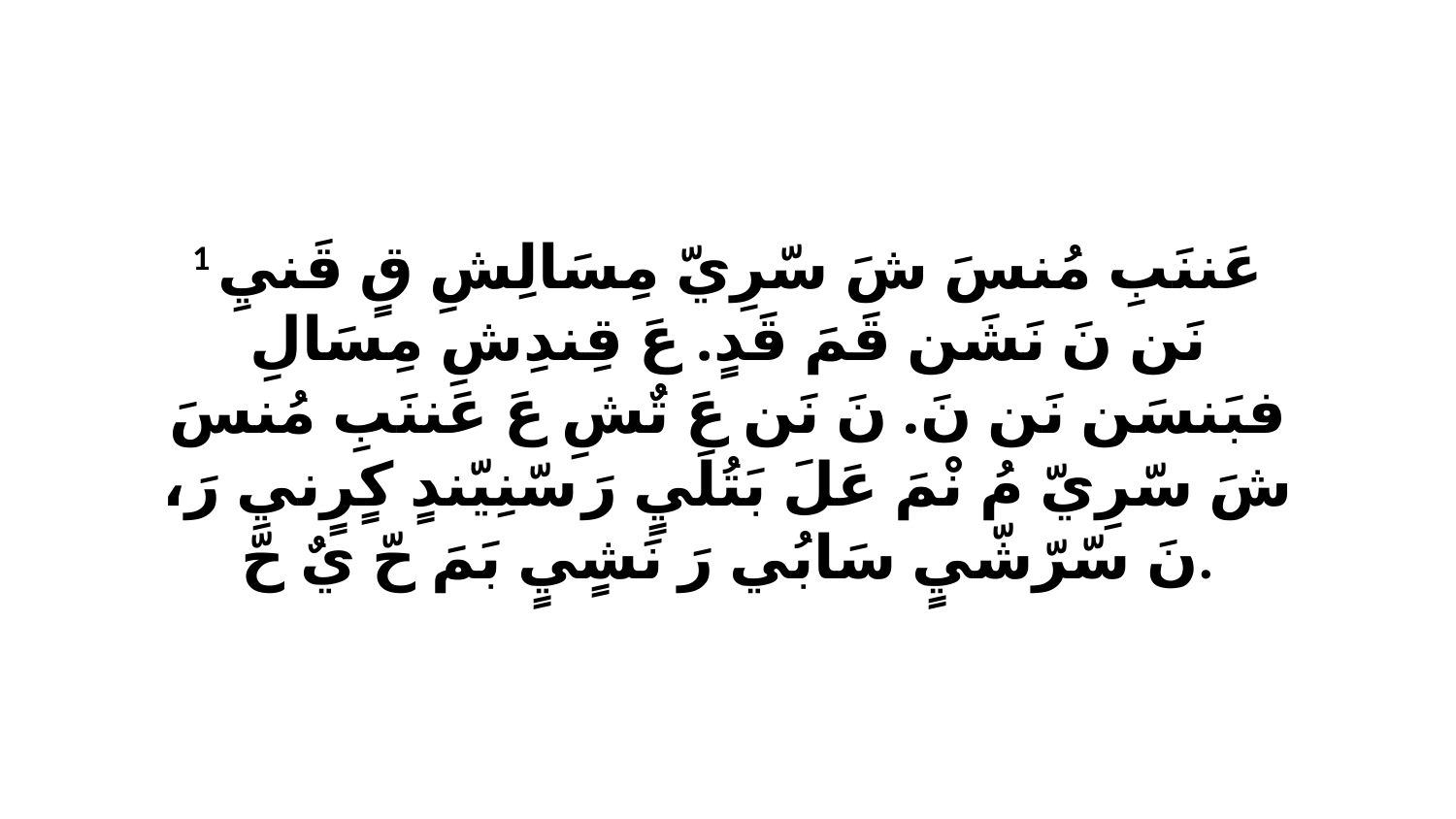

1 عَننَبِ مُنسَ شَ سّرِيّ مِسَالِشِ قٍ قَنيِ نَن نَ نَشَن قَمَ قَدٍ. عَ قِندِشِ مِسَالِ فبَنسَن نَن نَ. نَ نَن عَ تٌشِ عَ عَننَبِ مُنسَ شَ سّرِيّ مُ نْمَ عَلَ بَتُلَيٍ رَ سّنِيّندٍ كٍرٍنيِ رَ، نَ سّرّشّيٍ سَابُي رَ نَشٍيٍ بَمَ حّ يٌ حّ.